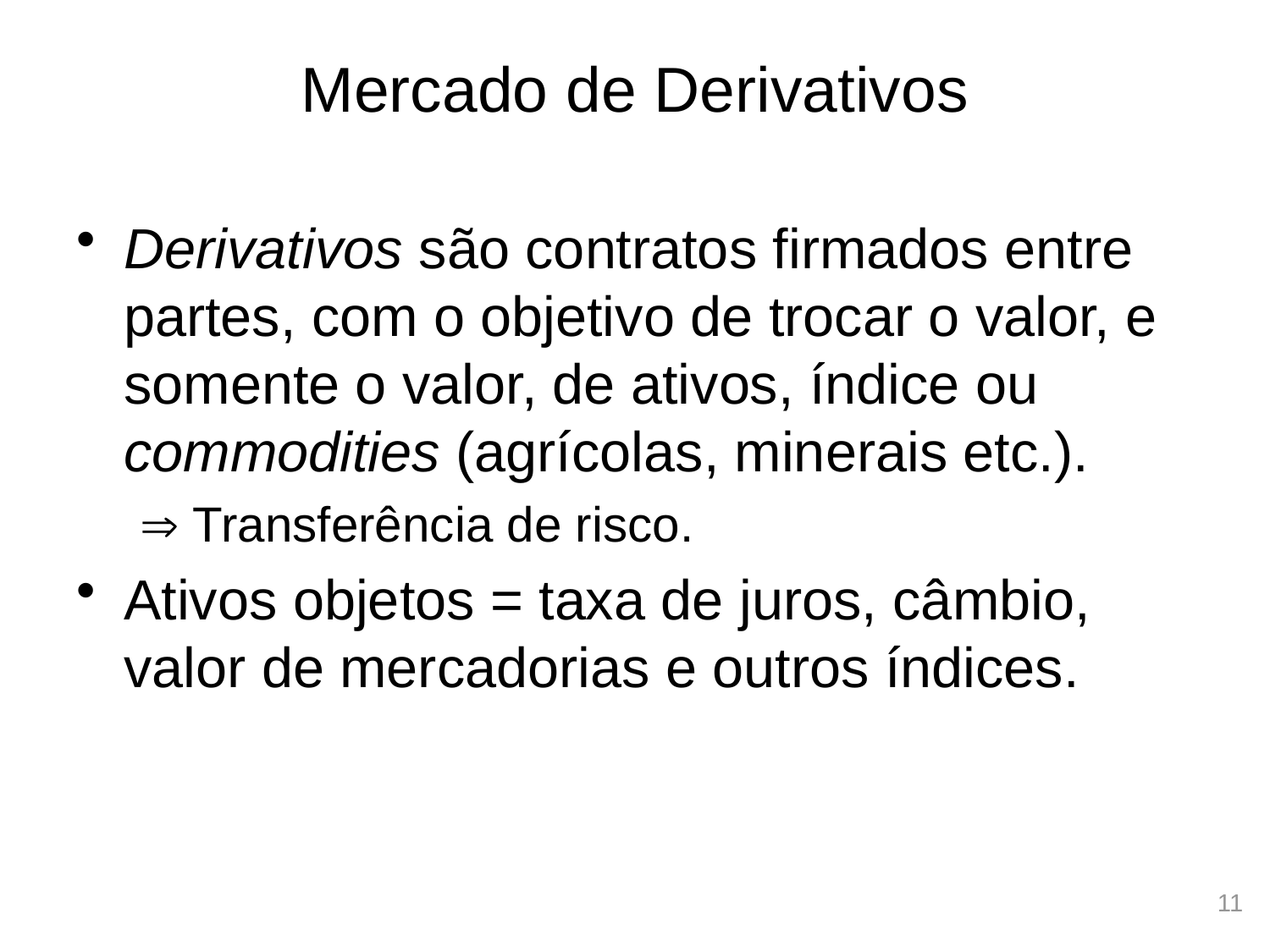

# Mercado de Derivativos
Derivativos são contratos firmados entre partes, com o objetivo de trocar o valor, e somente o valor, de ativos, índice ou  commodities (agrícolas, minerais etc.).
⇒ Transferência de risco.
Ativos objetos = taxa de juros, câmbio, valor de mercadorias e outros índices.
11